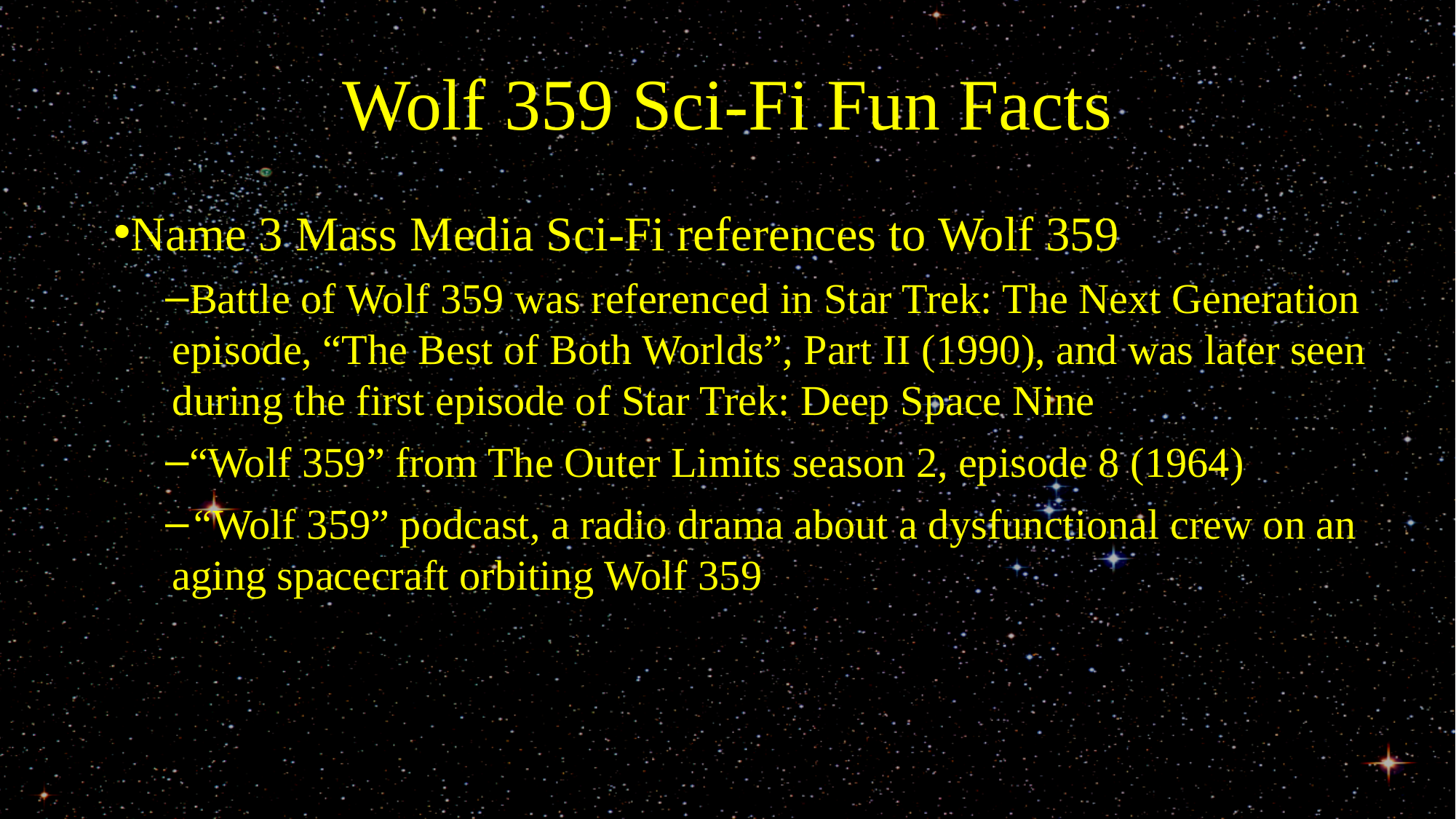

# Wolf 359 Sci-Fi Fun Facts
Name 3 Mass Media Sci-Fi references to Wolf 359
Battle of Wolf 359 was referenced in Star Trek: The Next Generation episode, “The Best of Both Worlds”, Part II (1990), and was later seen during the first episode of Star Trek: Deep Space Nine
“Wolf 359” from The Outer Limits season 2, episode 8 (1964)
“Wolf 359” podcast, a radio drama about a dysfunctional crew on an aging spacecraft orbiting Wolf 359